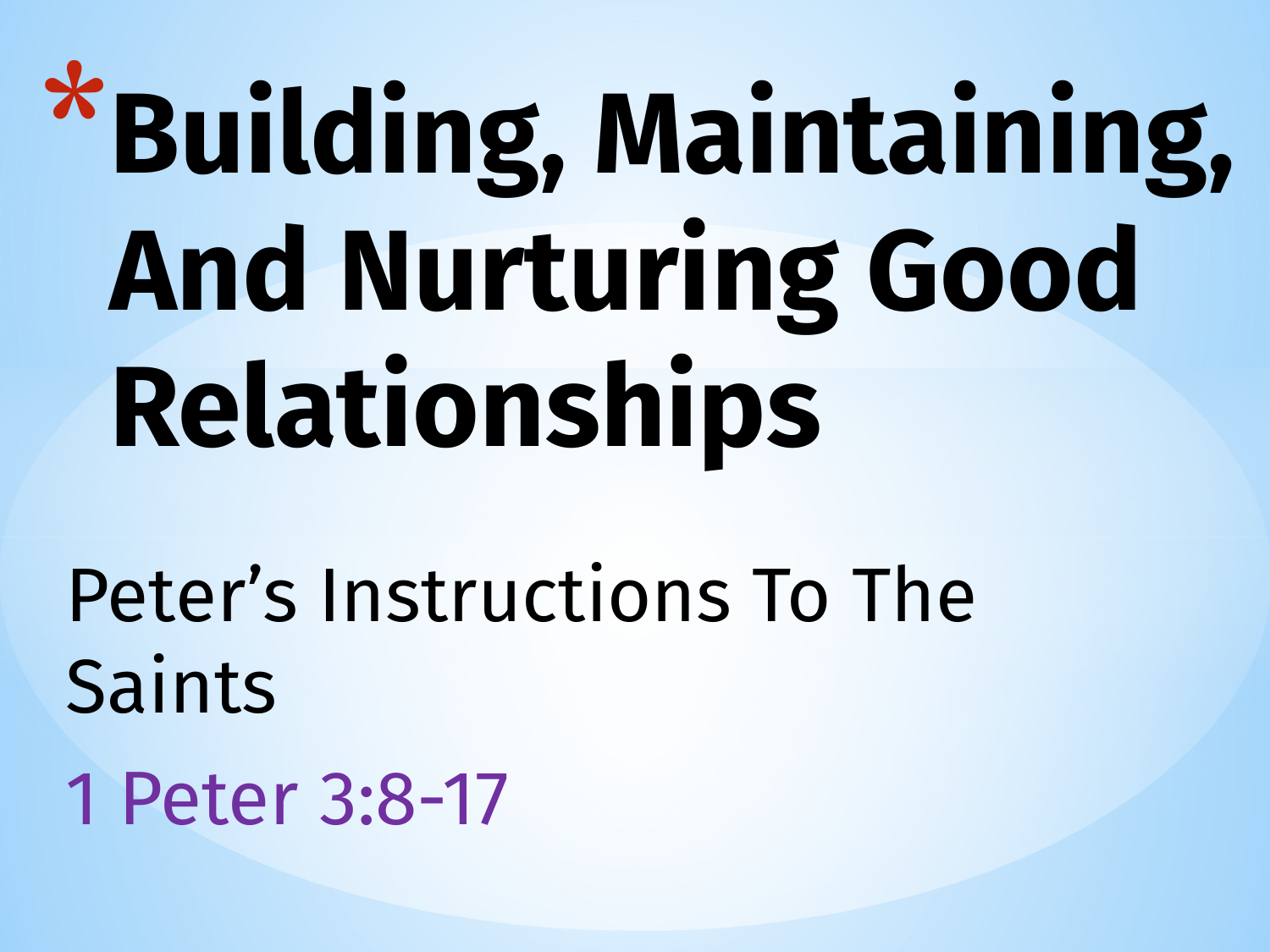

# Building, Maintaining, And Nurturing Good Relationships
Peter’s Instructions To The Saints
1 Peter 3:8-17